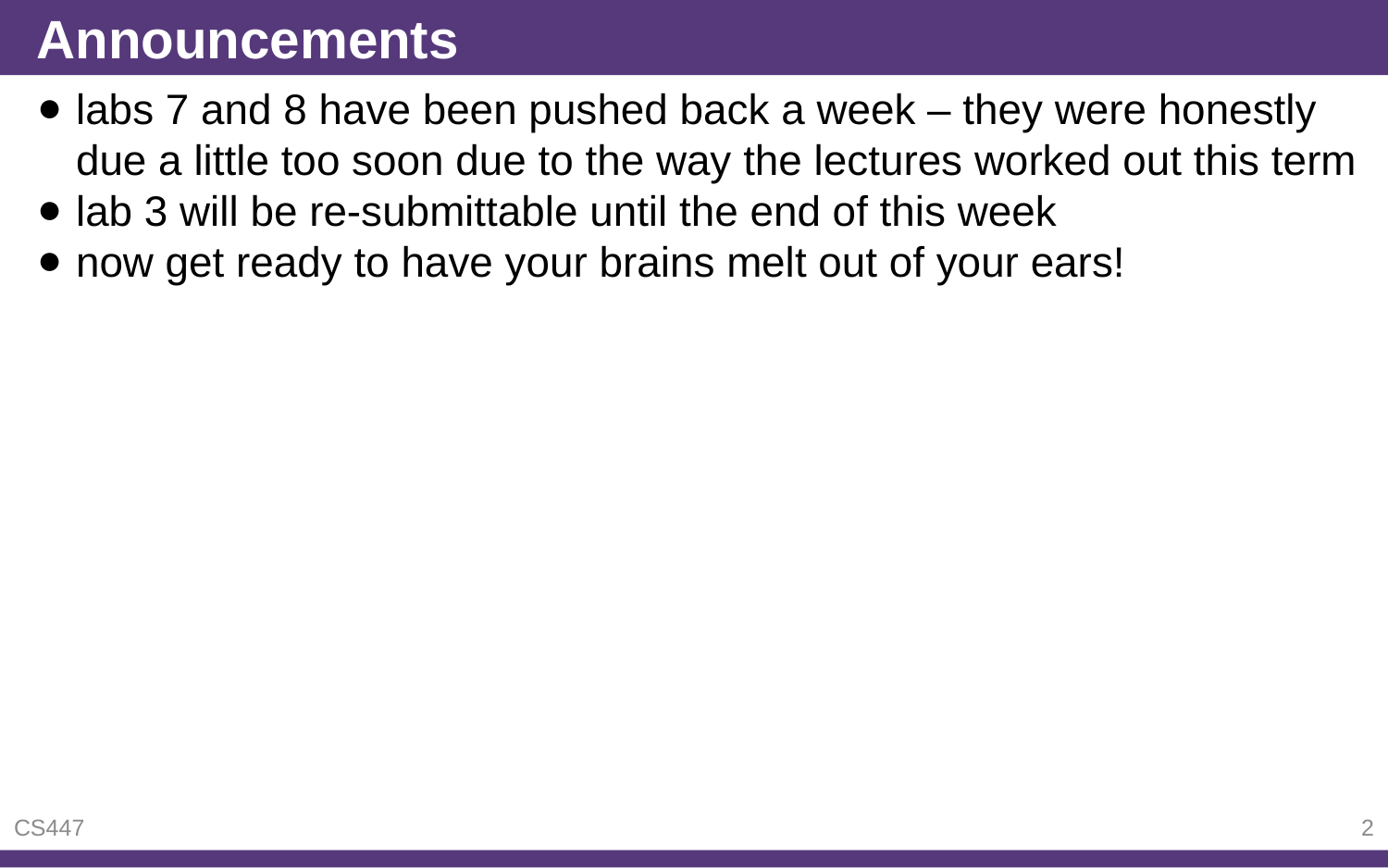

# Announcements
labs 7 and 8 have been pushed back a week – they were honestly due a little too soon due to the way the lectures worked out this term
lab 3 will be re-submittable until the end of this week
now get ready to have your brains melt out of your ears!
CS447
2